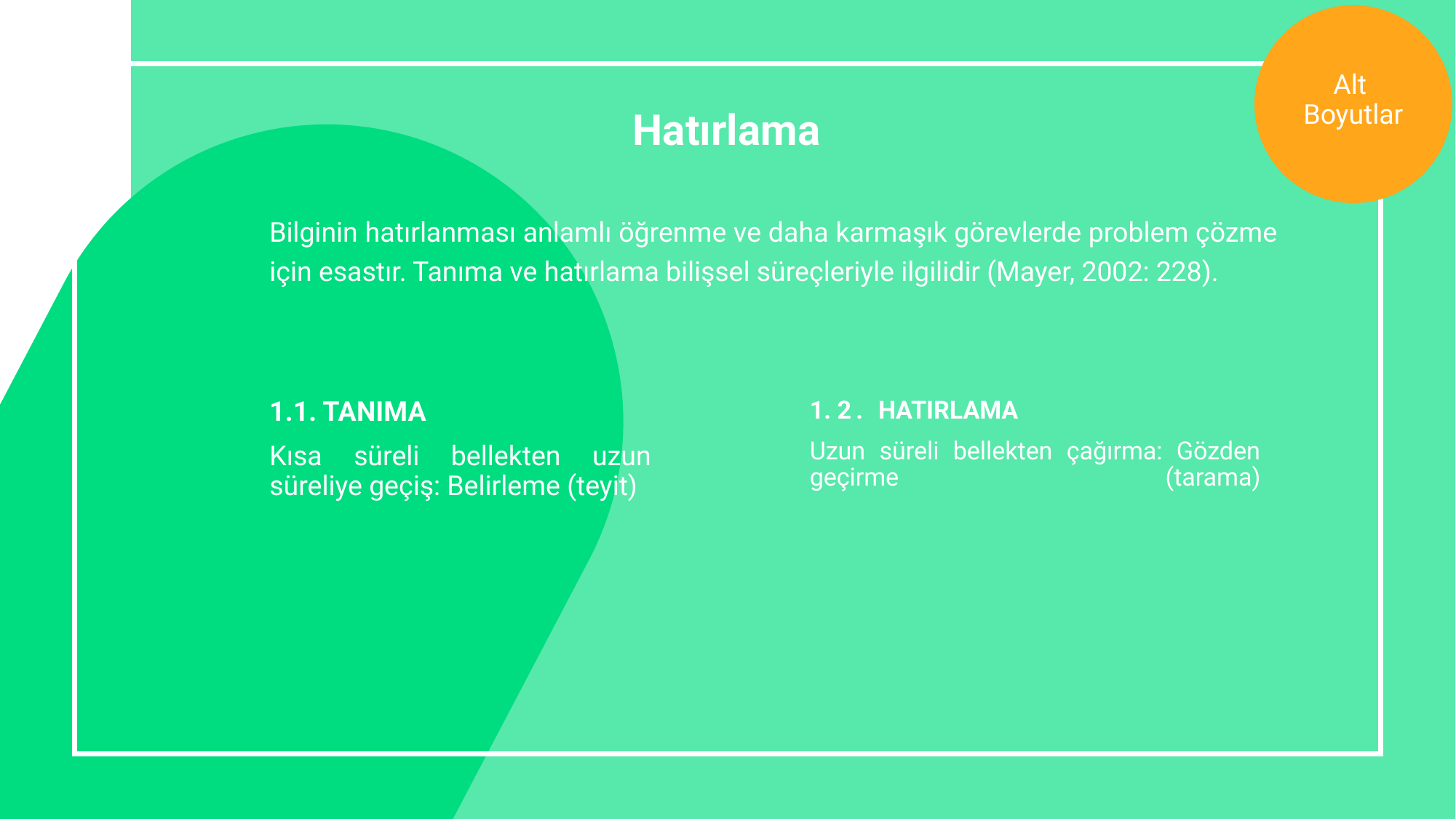

Alt
Boyutlar

# Hatırlama
Bilginin hatırlanması anlamlı öğrenme ve daha karmaşık görevlerde problem çözme için esastır. Tanıma ve hatırlama bilişsel süreçleriyle ilgilidir (Mayer, 2002: 228).

1.1. TANIMA
Kısa süreli bellekten uzun süreliye geçiş: Belirleme (teyit)

1. 2. HATIRLAMA
Uzun süreli bellekten çağırma: Gözden geçirme (tarama)